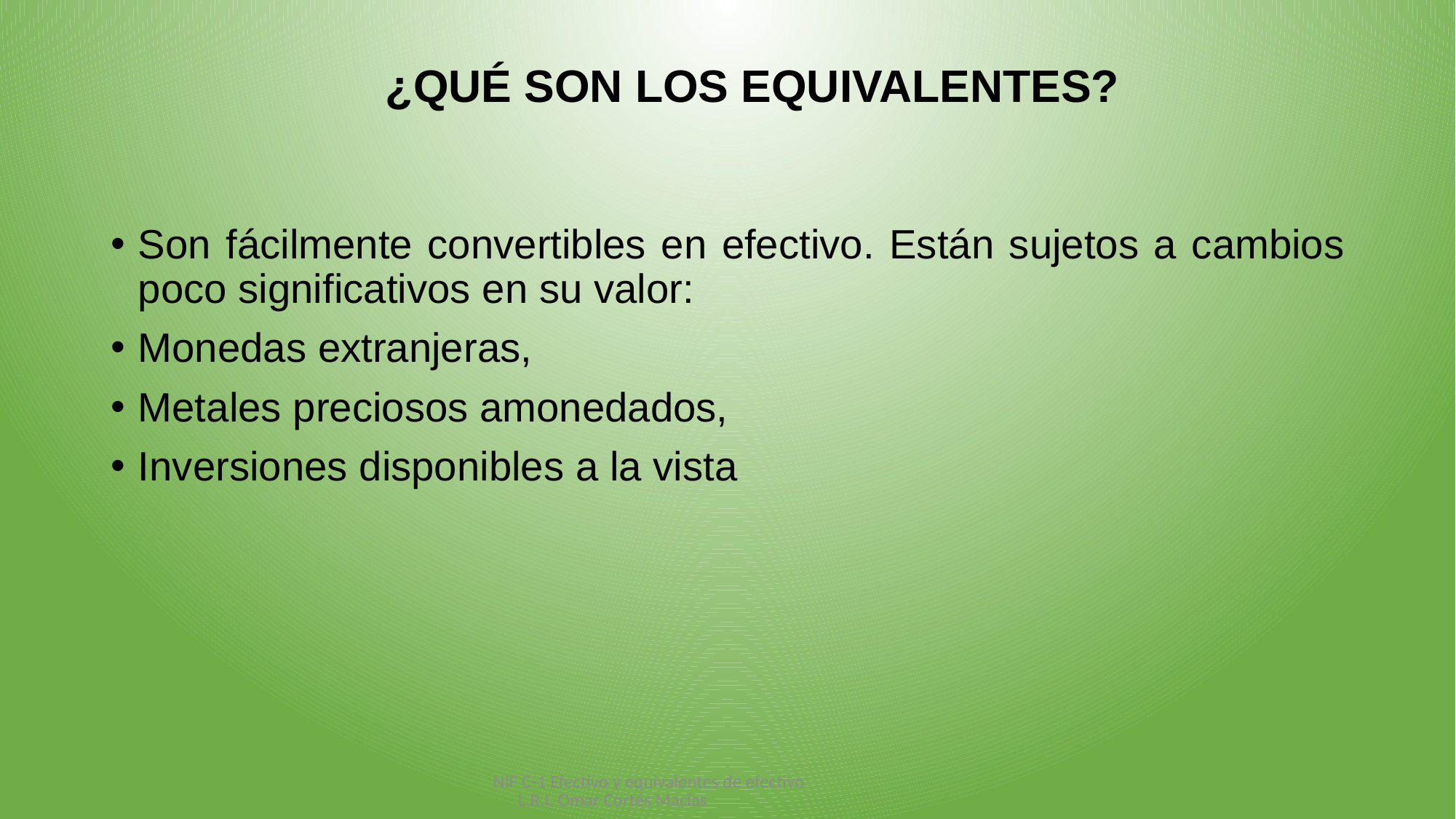

¿QUÉ SON LOS EQUIVALENTES?
Son fácilmente convertibles en efectivo. Están sujetos a cambios poco significativos en su valor:
Monedas extranjeras,
Metales preciosos amonedados,
Inversiones disponibles a la vista

NIF C-1 Efectivo y equivalentes de efectivo                                           L.R.I. Omar Cortés Macías